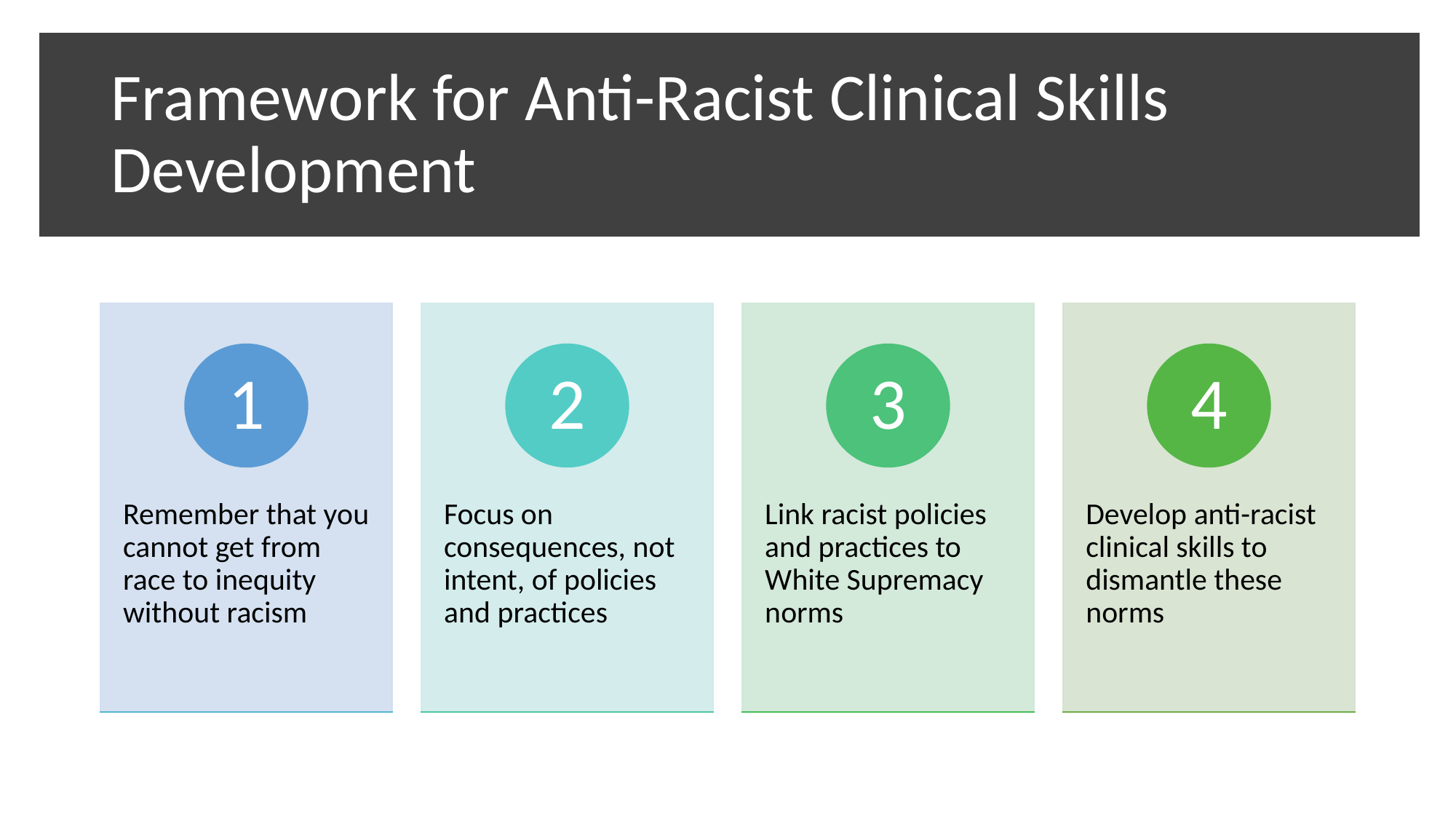

# Framework for Anti-Racist Clinical Skills Development
Remember that you cannot get from race to inequity without racism
1
Focus on consequences, not intent, of policies and practices
2
Link racist policies and practices to White Supremacy norms
3
Develop anti-racist clinical skills to dismantle these norms
4